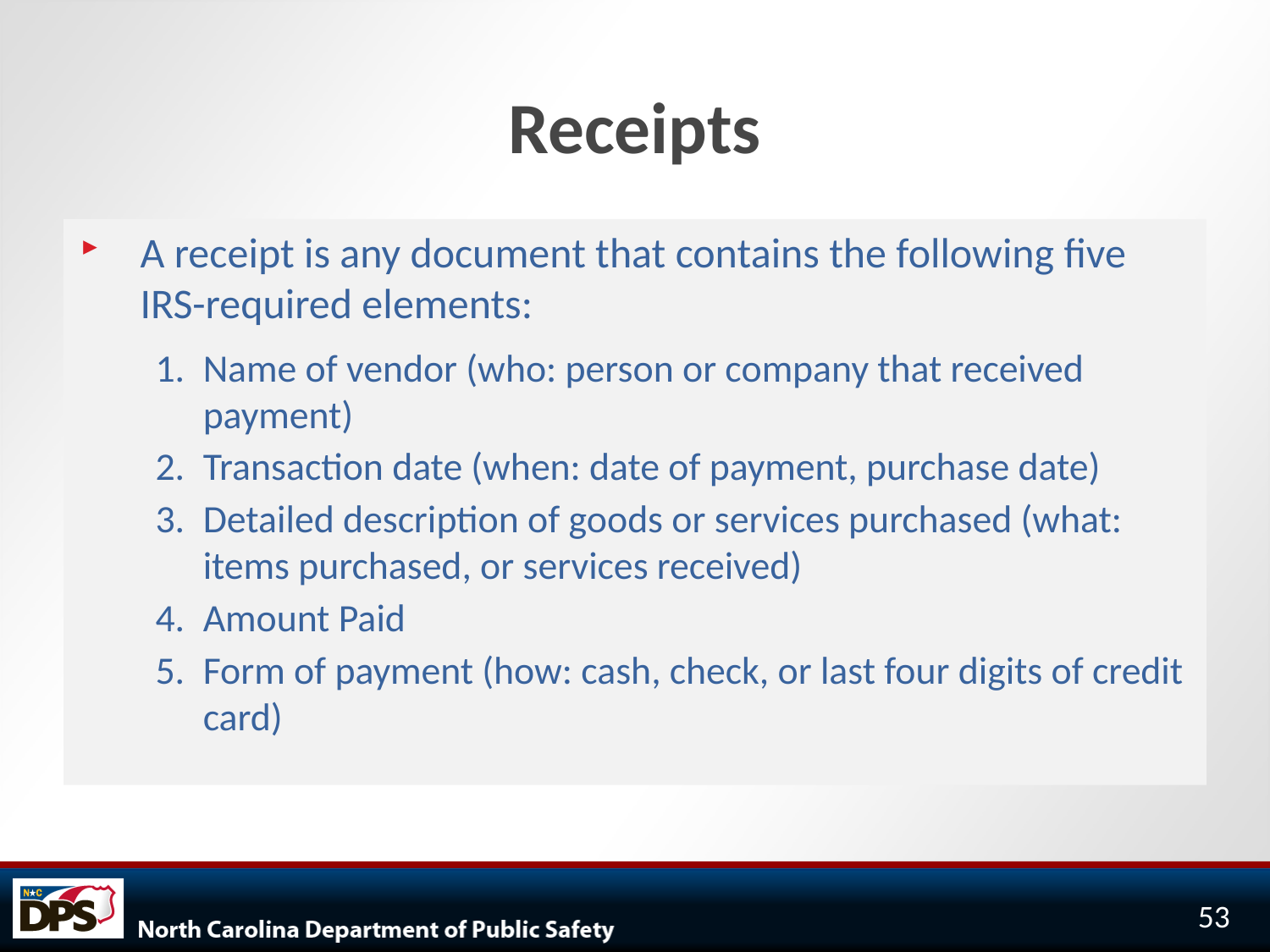

# Receipts
A receipt is any document that contains the following five IRS-required elements:
Name of vendor (who: person or company that received payment)
Transaction date (when: date of payment, purchase date)
Detailed description of goods or services purchased (what: items purchased, or services received)
Amount Paid
Form of payment (how: cash, check, or last four digits of credit card)
53